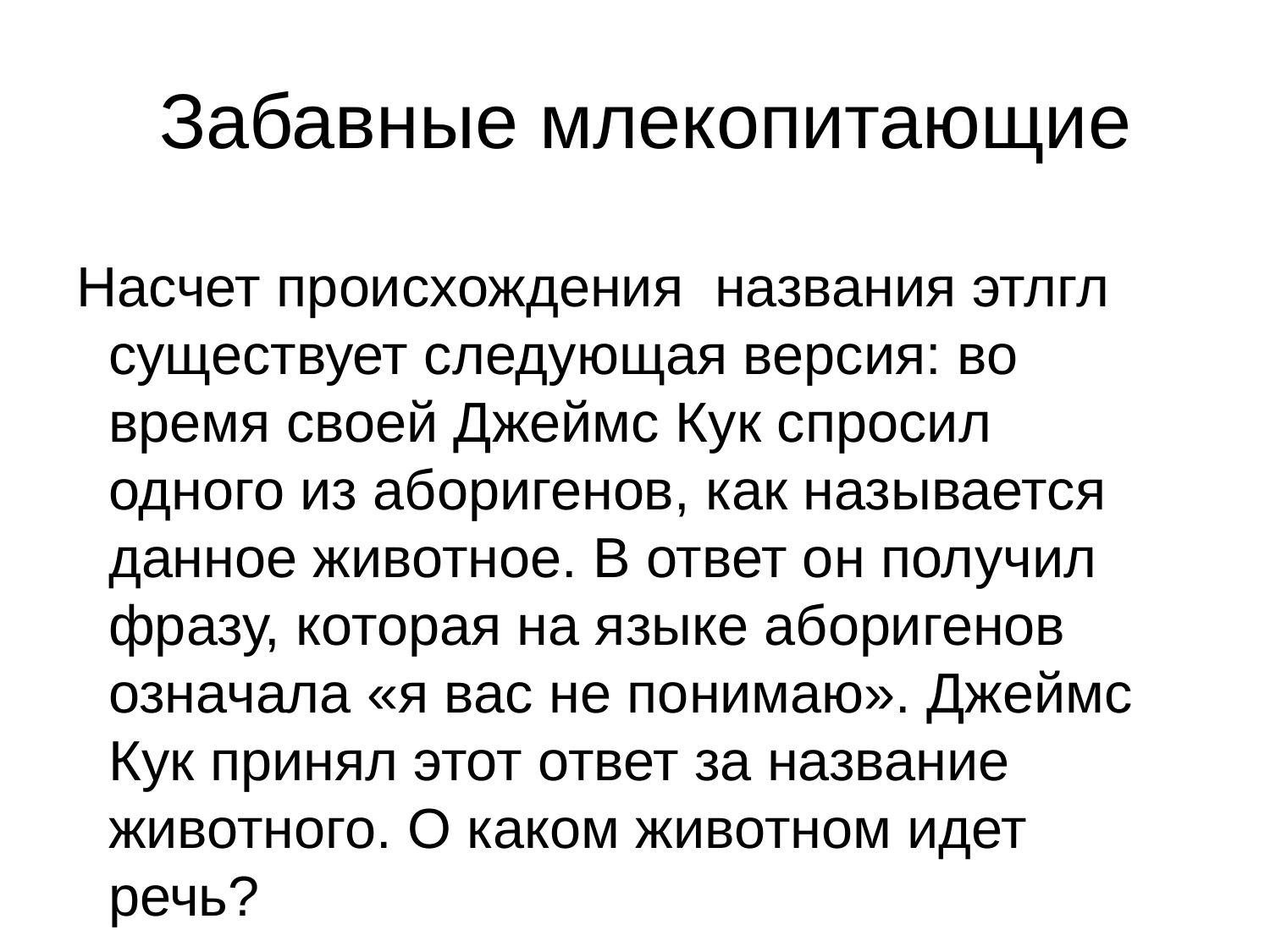

# Забавные млекопитающие
 Насчет происхождения  названия этлгл существует следующая версия: во время своей Джеймс Кук спросил одного из аборигенов, как называется данное животное. В ответ он получил фразу, которая на языке аборигенов означала «я вас не понимаю». Джеймс Кук принял этот ответ за название животного. О каком животном идет речь?